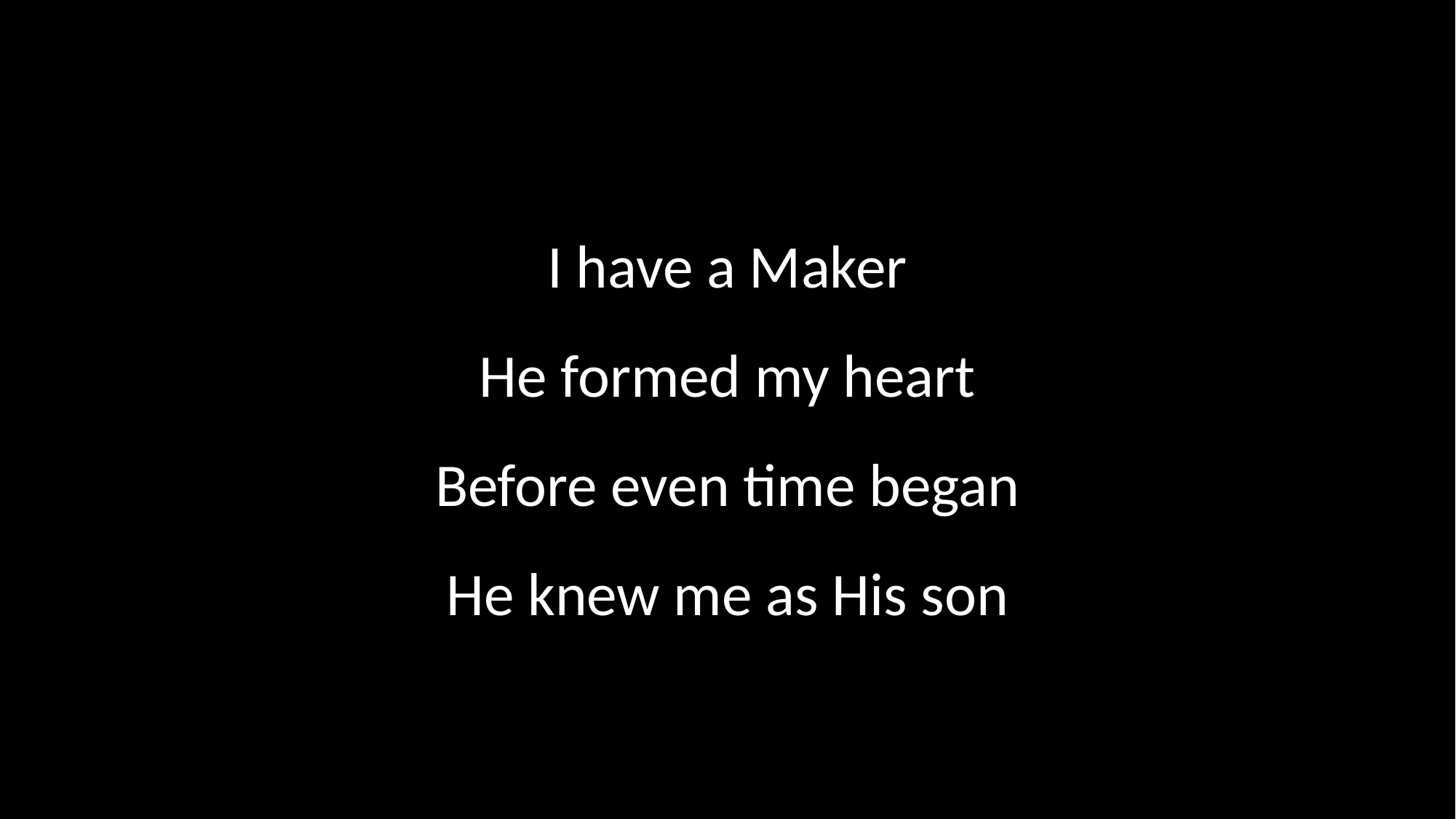

I have a Maker
He formed my heart
Before even time began
He knew me as His son